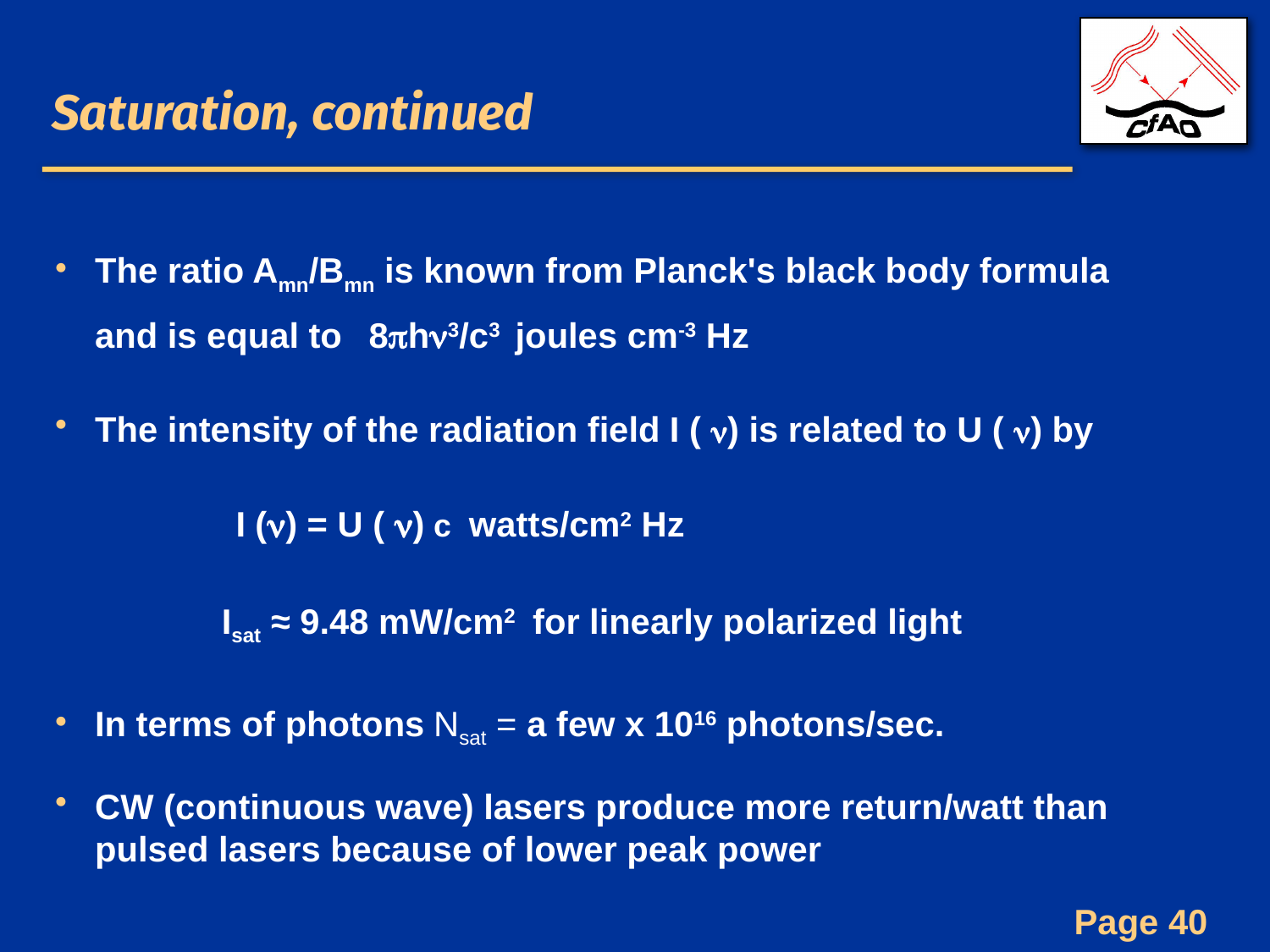

# Saturation, continued
The ratio Amn/Bmn is known from Planck's black body formula and is equal to   8πhν3/c3   joules cm-3 Hz
The intensity of the radiation field I ( ν) is related to U ( ν) by
		I (ν) = U ( ν) c  watts/cm2 Hz
Isat ≈ 9.48 mW/cm2   for linearly polarized light
In terms of photons Nsat = a few x 1016 photons/sec.
CW (continuous wave) lasers produce more return/watt than pulsed lasers because of lower peak power